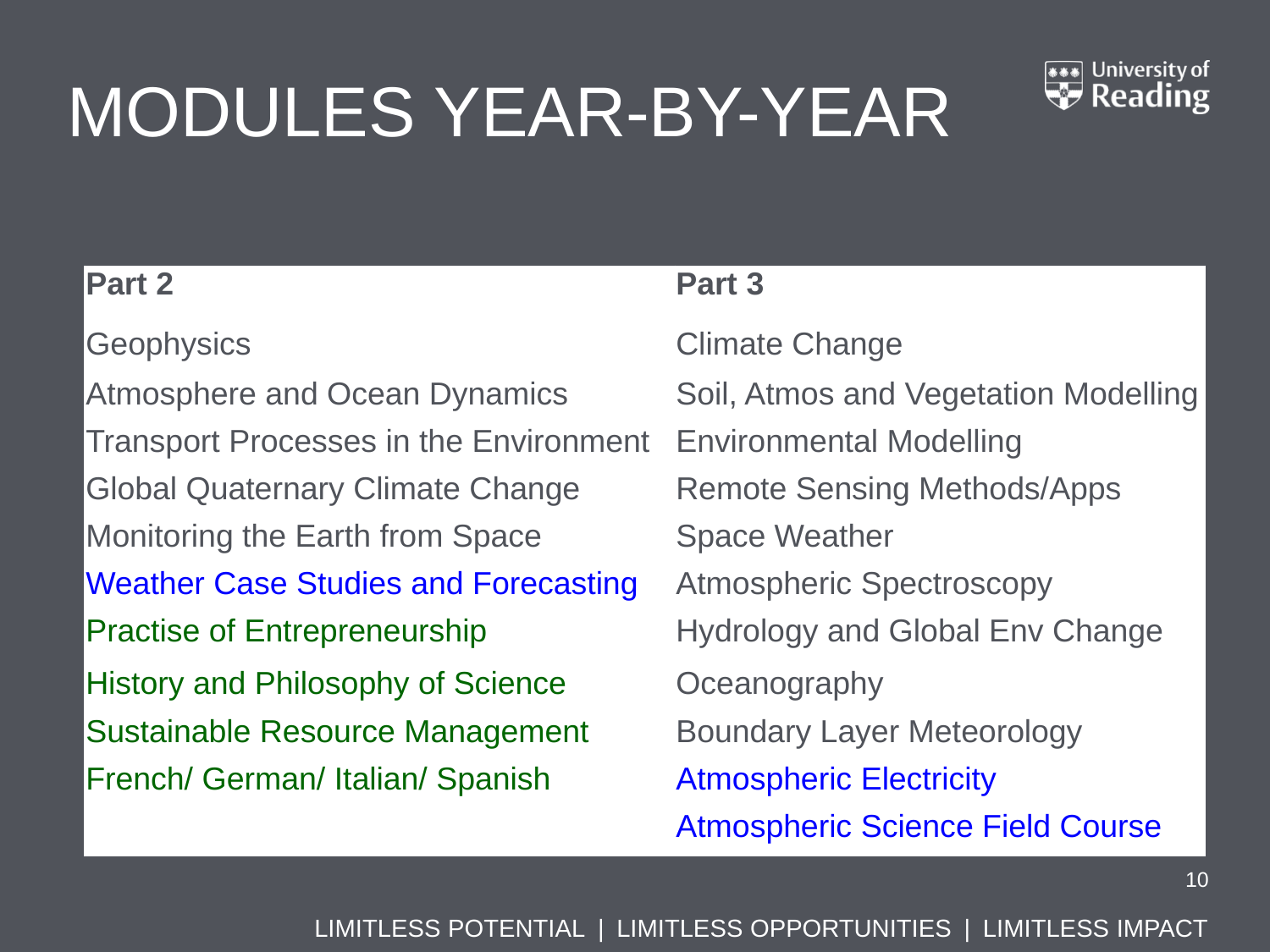

# Modules year-by-year
| Part 2 | Part 3 |
| --- | --- |
| Geophysics | Climate Change |
| Atmosphere and Ocean Dynamics | Soil, Atmos and Vegetation Modelling |
| Transport Processes in the Environment | Environmental Modelling |
| Global Quaternary Climate Change | Remote Sensing Methods/Apps |
| Monitoring the Earth from Space | Space Weather |
| Weather Case Studies and Forecasting | Atmospheric Spectroscopy |
| Practise of Entrepreneurship | Hydrology and Global Env Change |
| History and Philosophy of Science | Oceanography |
| Sustainable Resource Management | Boundary Layer Meteorology |
| French/ German/ Italian/ Spanish | Atmospheric Electricity |
|  | Atmospheric Science Field Course |

10